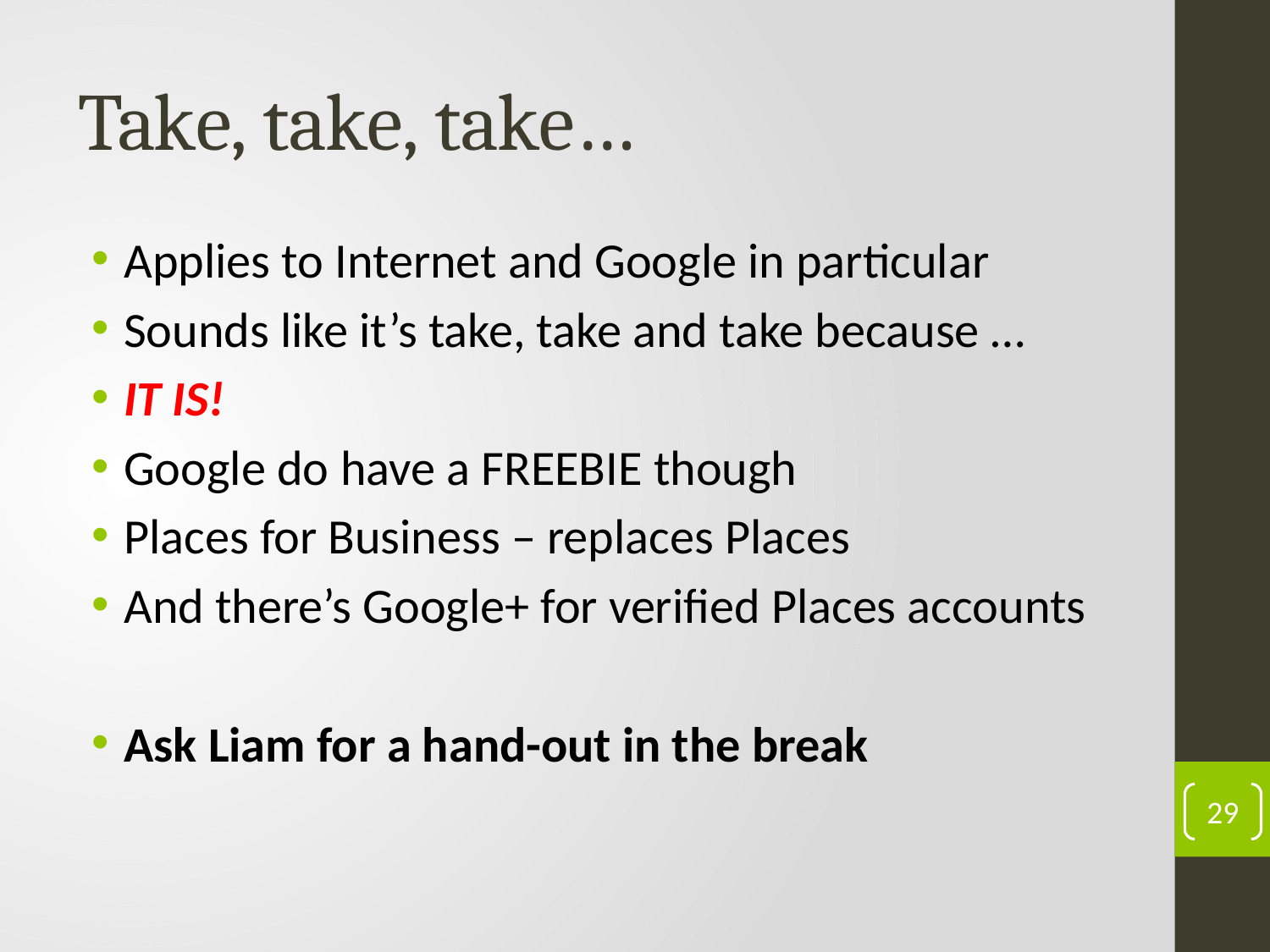

# Take, take, take…
Applies to Internet and Google in particular
Sounds like it’s take, take and take because …
IT IS!
Google do have a FREEBIE though
Places for Business – replaces Places
And there’s Google+ for verified Places accounts

Ask Liam for a hand-out in the break
29